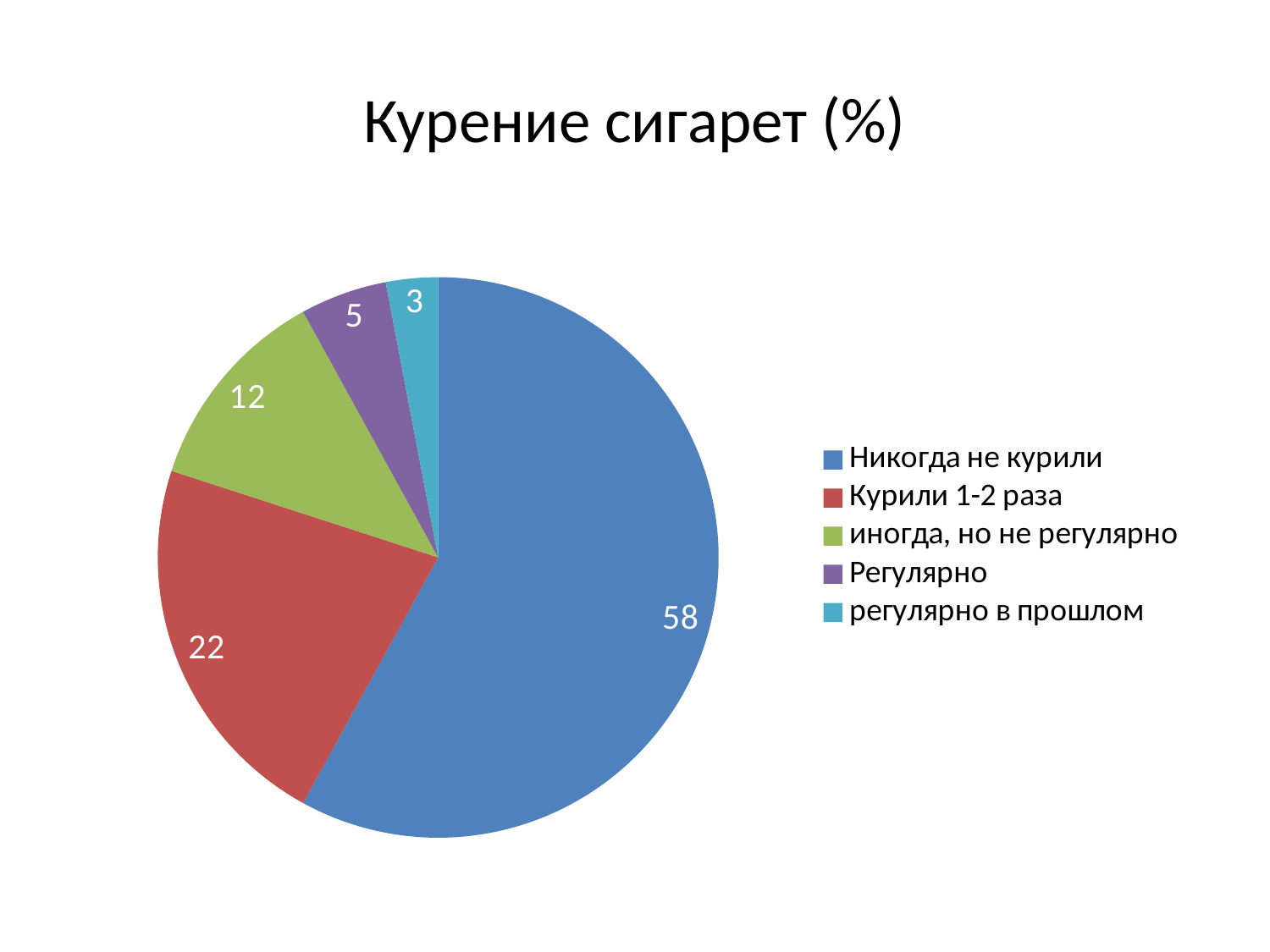

# Курение сигарет (%)

### Chart

| Category | Курение |
|---|---|
| Никогда не курили | 58.0 |
| Курили 1-2 раза  | 22.0 |
| иногда, но не регулярно  | 12.0 |
| Регулярно | 5.0 |
| регулярно в прошлом | 3.0 |